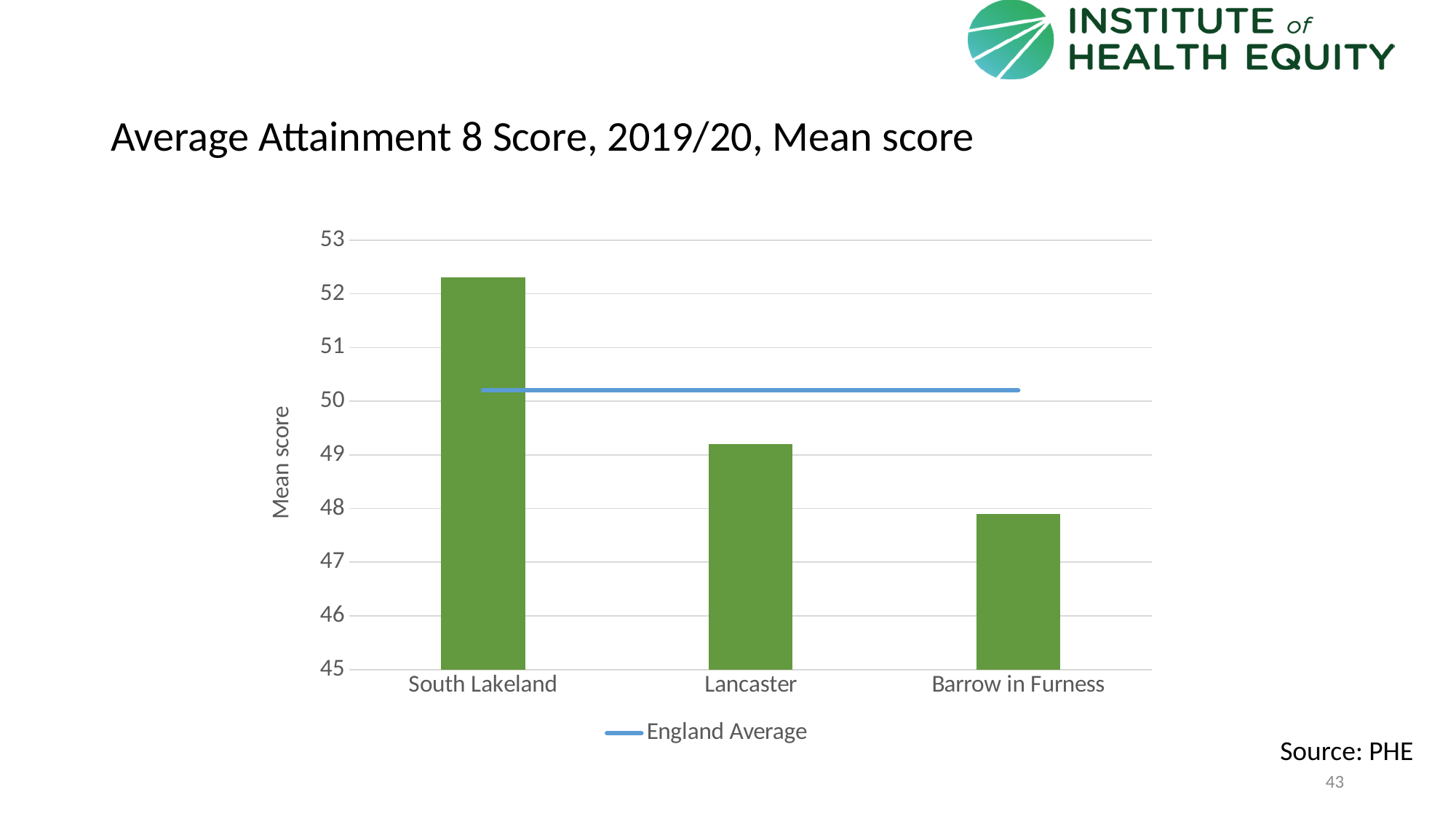

# Average Attainment 8 Score, 2019/20, Mean score

### Chart

| Category | Area | England Average |
|---|---|---|
| South Lakeland | 52.3 | 50.2 |
| Lancaster | 49.2 | 50.2 |
| Barrow in Furness | 47.9 | 50.2 |
Source: PHE
43